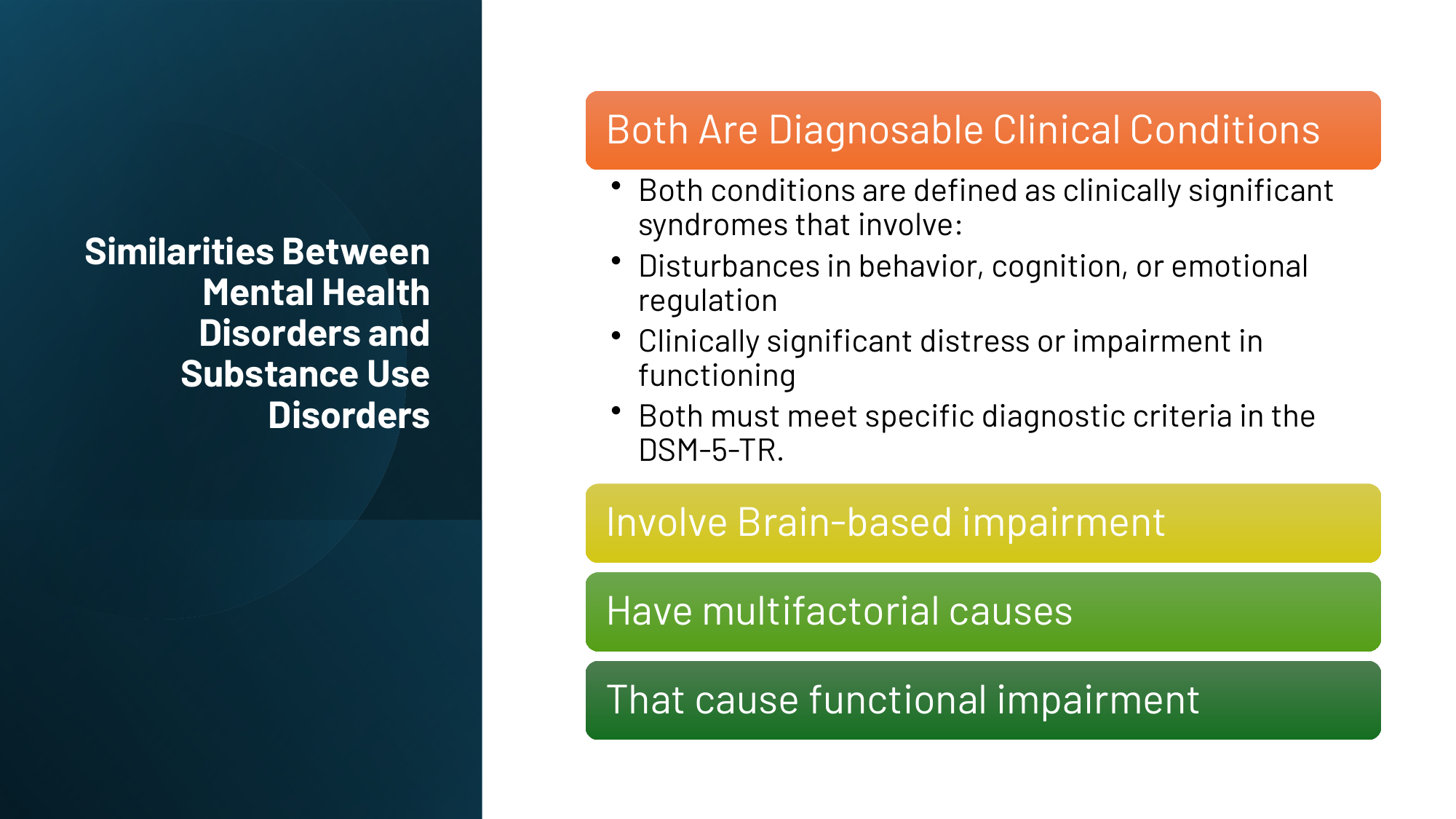

Both Are Diagnosable Clinical Conditions
Both conditions are defined as clinically significant syndromes that involve:
Disturbances in behavior, cognition, or emotional regulation
Clinically significant distress or impairment in functioning
Both must meet specific diagnostic criteria in the DSM-5-TR.
Involve Brain-based impairment
Have multifactorial causes
That cause functional impairment

# Similarities Between Mental Health Disorders and Substance Use Disorders